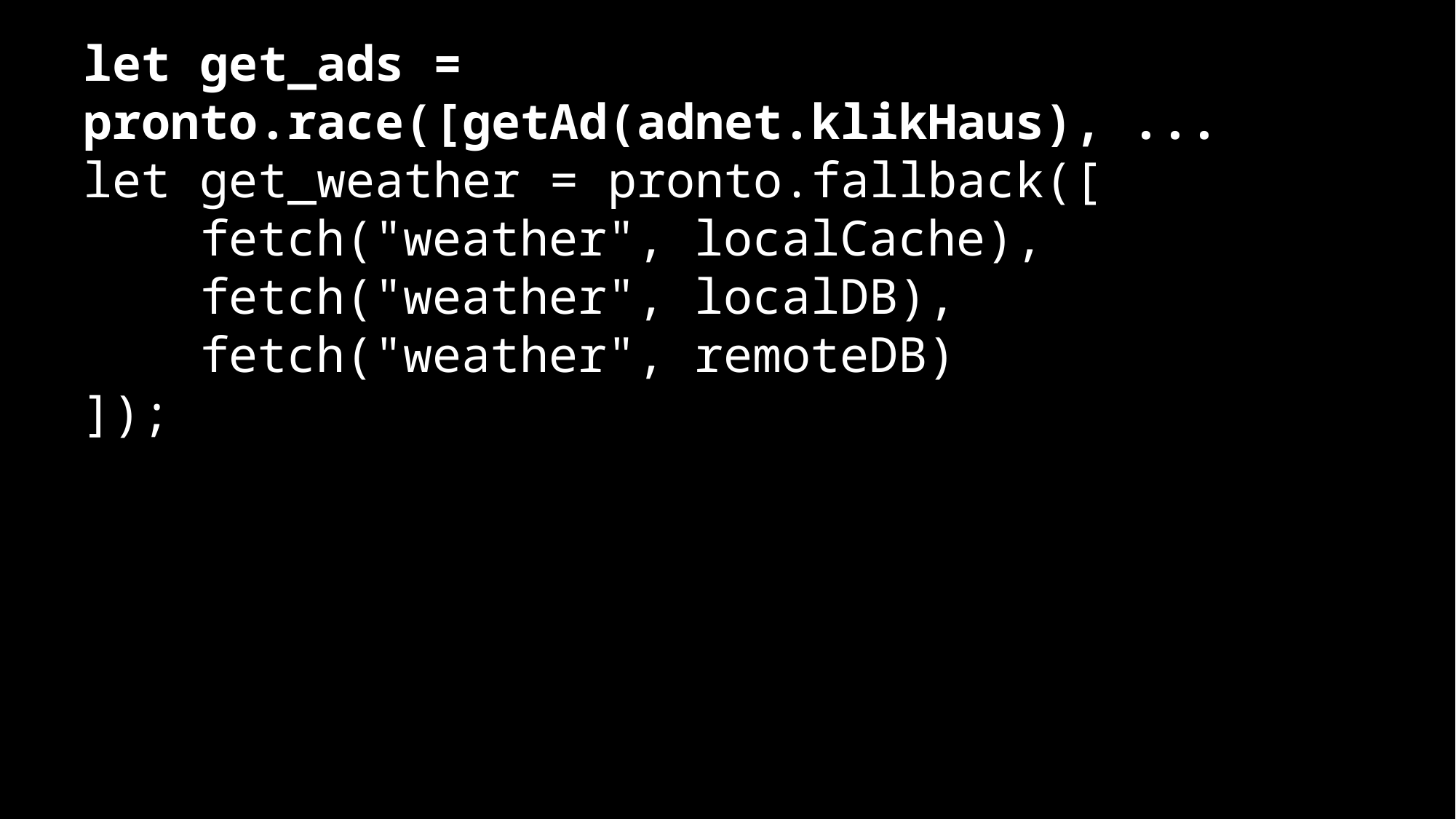

let get_ads = pronto.race([getAd(adnet.klikHaus), ...
let get_weather = pronto.fallback([
    fetch("weather", localCache),
    fetch("weather", localDB),
    fetch("weather", remoteDB)
]);